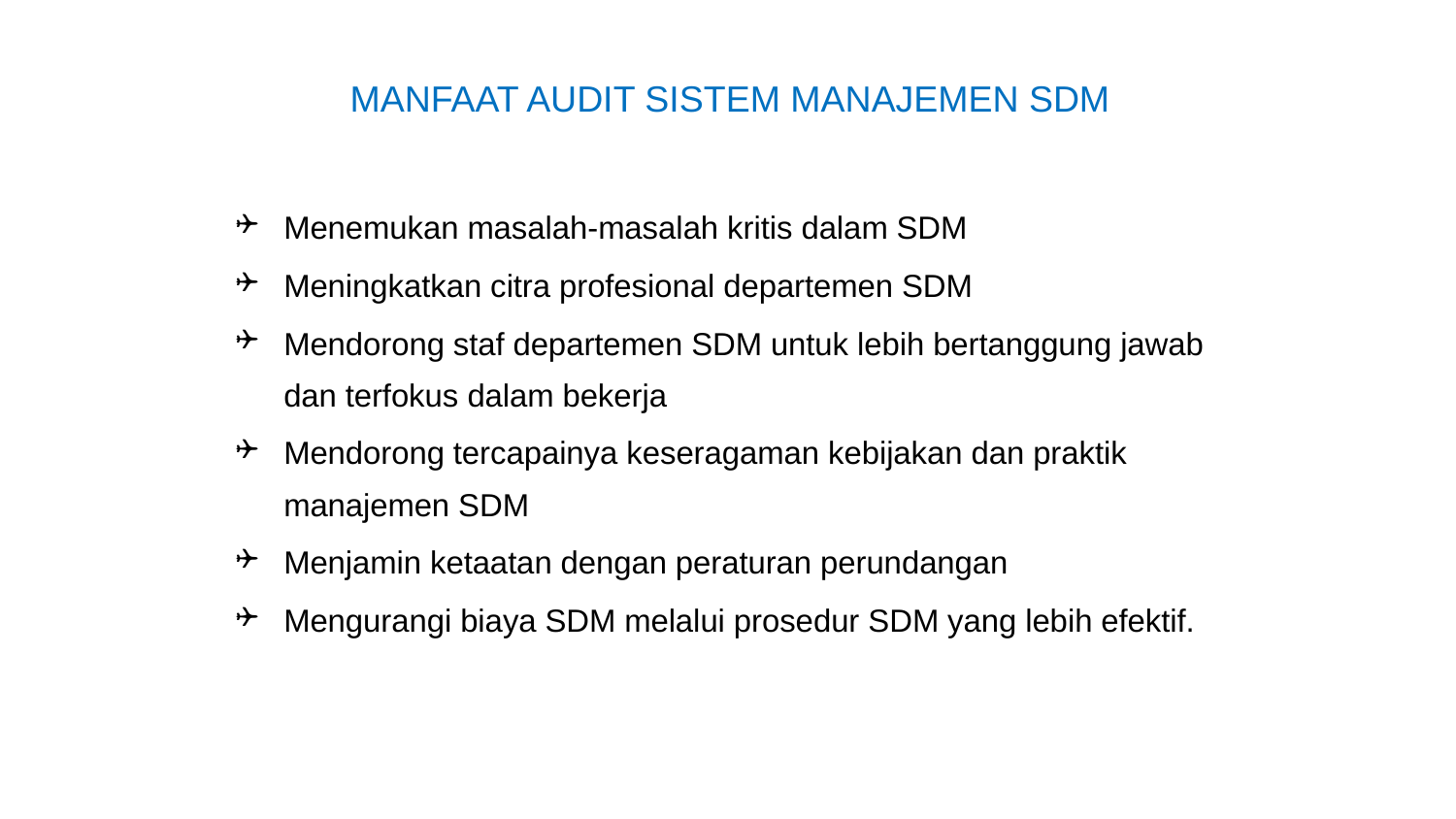

# MANFAAT AUDIT SISTEM MANAJEMEN SDM
Menemukan masalah-masalah kritis dalam SDM
Meningkatkan citra profesional departemen SDM
Mendorong staf departemen SDM untuk lebih bertanggung jawab dan terfokus dalam bekerja
Mendorong tercapainya keseragaman kebijakan dan praktik manajemen SDM
Menjamin ketaatan dengan peraturan perundangan
Mengurangi biaya SDM melalui prosedur SDM yang lebih efektif.